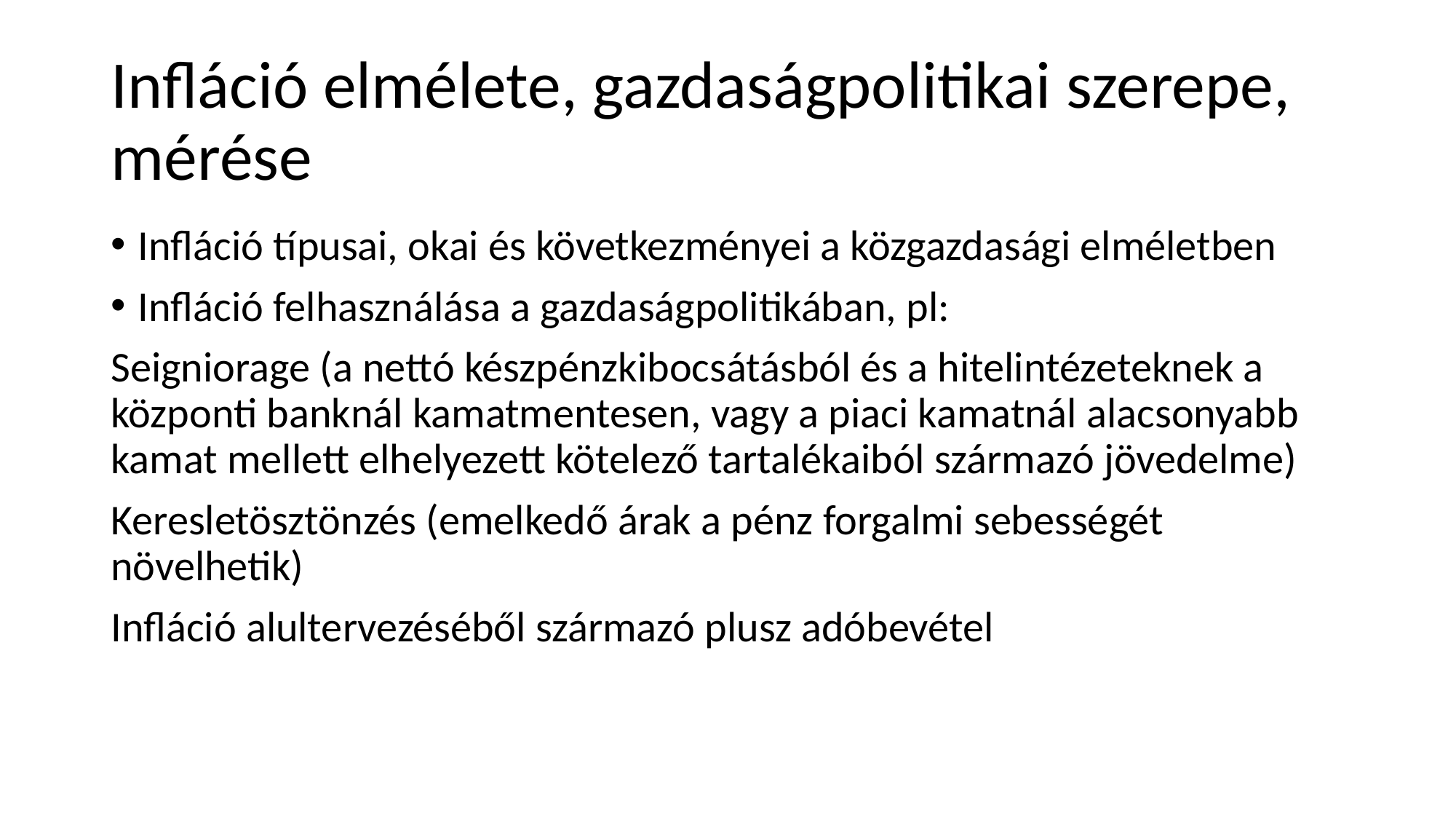

# Infláció elmélete, gazdaságpolitikai szerepe, mérése
Infláció típusai, okai és következményei a közgazdasági elméletben
Infláció felhasználása a gazdaságpolitikában, pl:
Seigniorage (a nettó készpénzkibocsátásból és a hitelintézeteknek a központi banknál kamatmentesen, vagy a piaci kamatnál alacsonyabb kamat mellett elhelyezett kötelező tartalékaiból származó jövedelme)
Keresletösztönzés (emelkedő árak a pénz forgalmi sebességét növelhetik)
Infláció alultervezéséből származó plusz adóbevétel